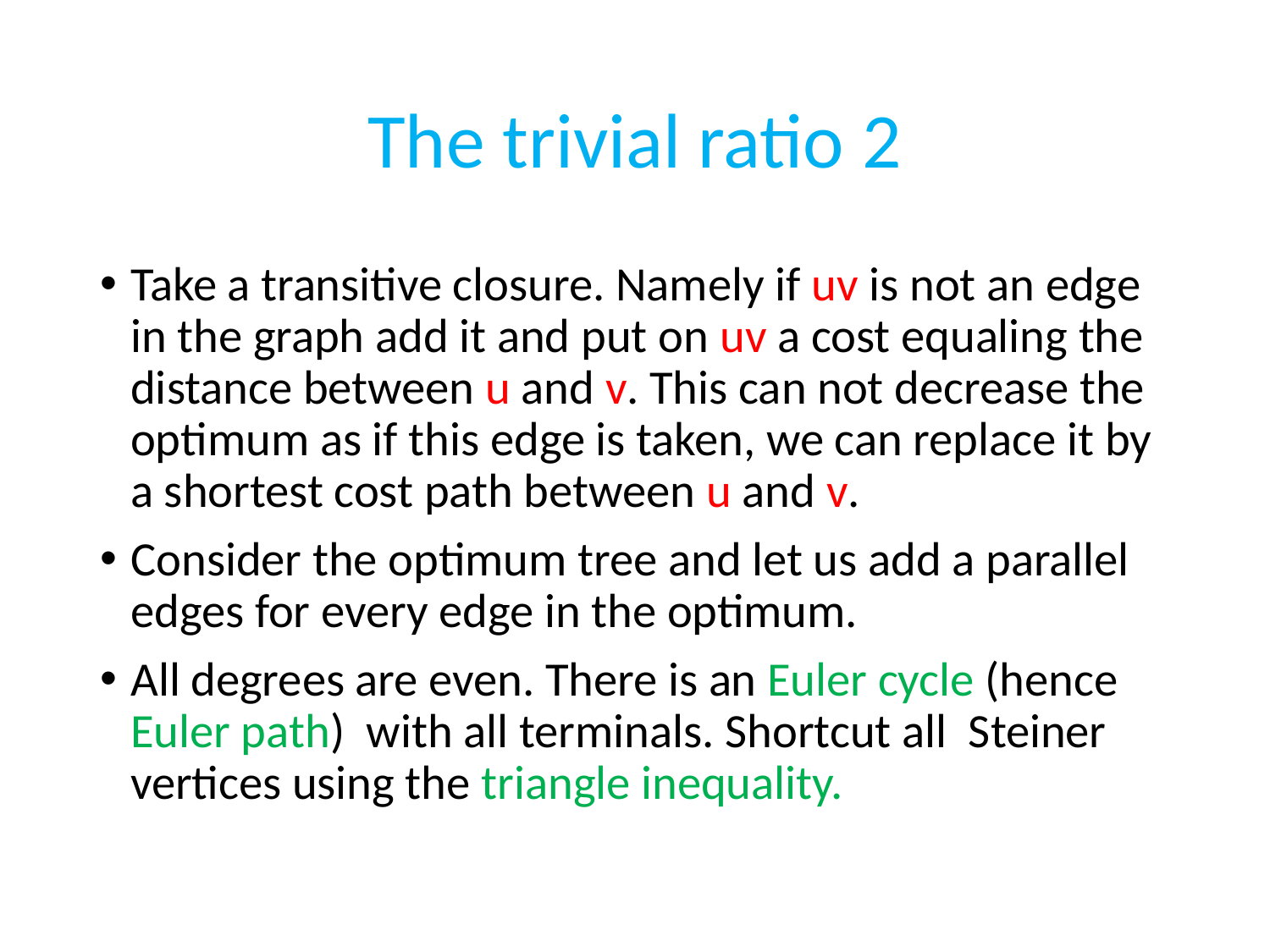

# The trivial ratio 2
Take a transitive closure. Namely if uv is not an edge in the graph add it and put on uv a cost equaling the distance between u and v. This can not decrease the optimum as if this edge is taken, we can replace it by a shortest cost path between u and v.
Consider the optimum tree and let us add a parallel edges for every edge in the optimum.
All degrees are even. There is an Euler cycle (hence Euler path)  with all terminals. Shortcut all  Steiner vertices using the triangle inequality.